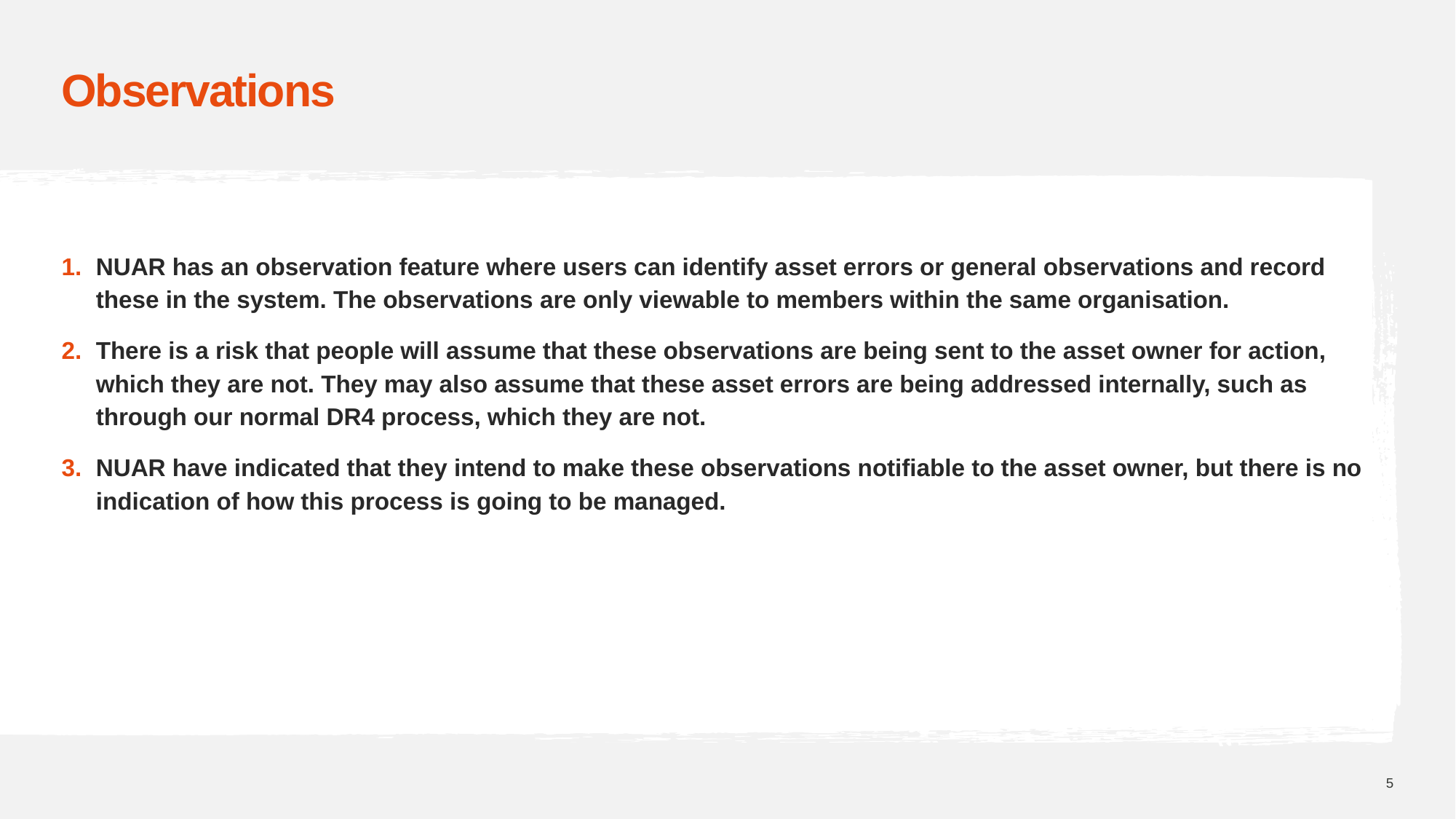

# Observations
NUAR has an observation feature where users can identify asset errors or general observations and record these in the system. The observations are only viewable to members within the same organisation.
There is a risk that people will assume that these observations are being sent to the asset owner for action, which they are not. They may also assume that these asset errors are being addressed internally, such as through our normal DR4 process, which they are not.
NUAR have indicated that they intend to make these observations notifiable to the asset owner, but there is no indication of how this process is going to be managed.
5